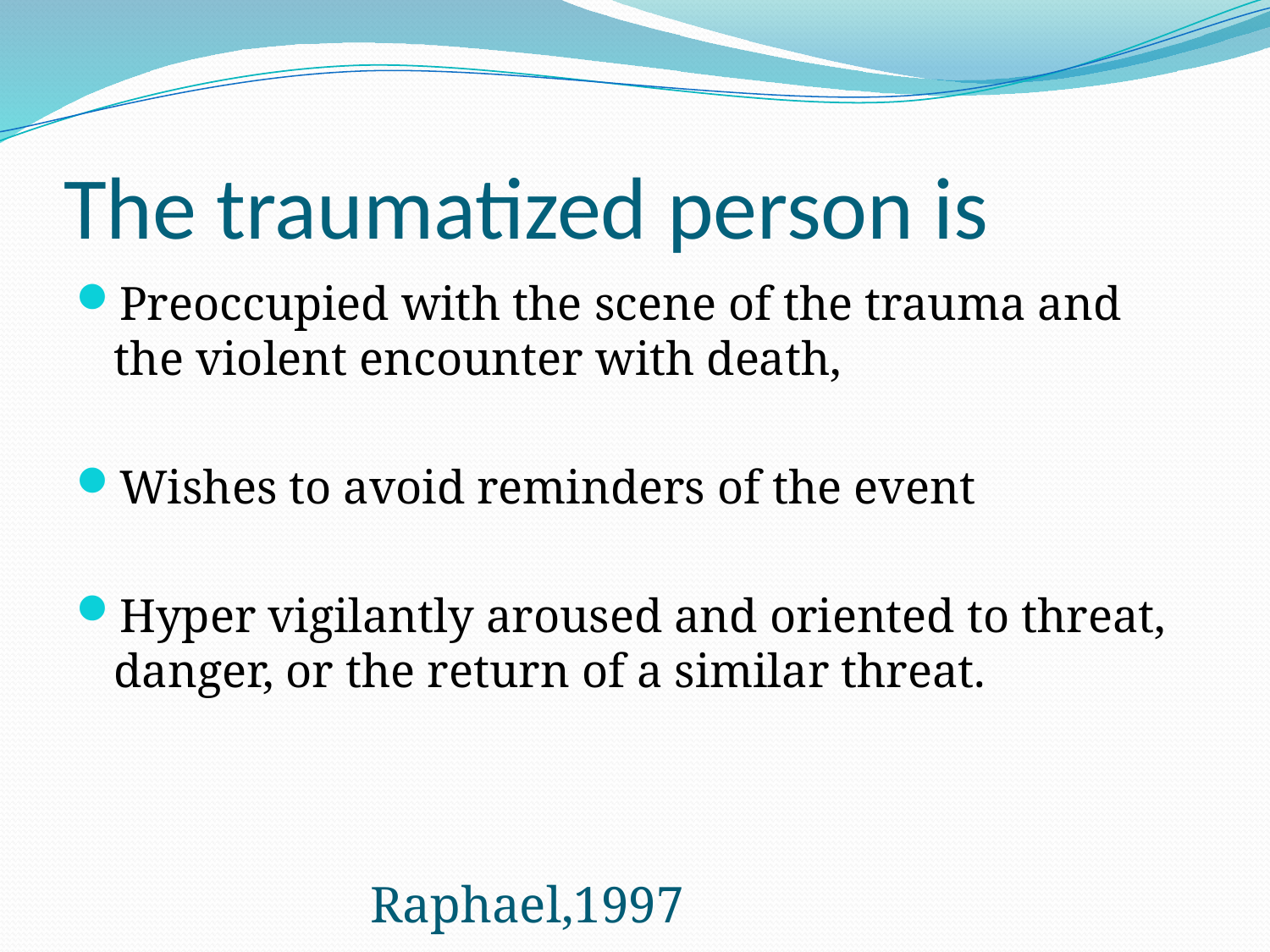

# The traumatized person is
Preoccupied with the scene of the trauma and the violent encounter with death,

Wishes to avoid reminders of the event

Hyper vigilantly aroused and oriented to threat, danger, or the return of a similar threat.
Raphael,1997